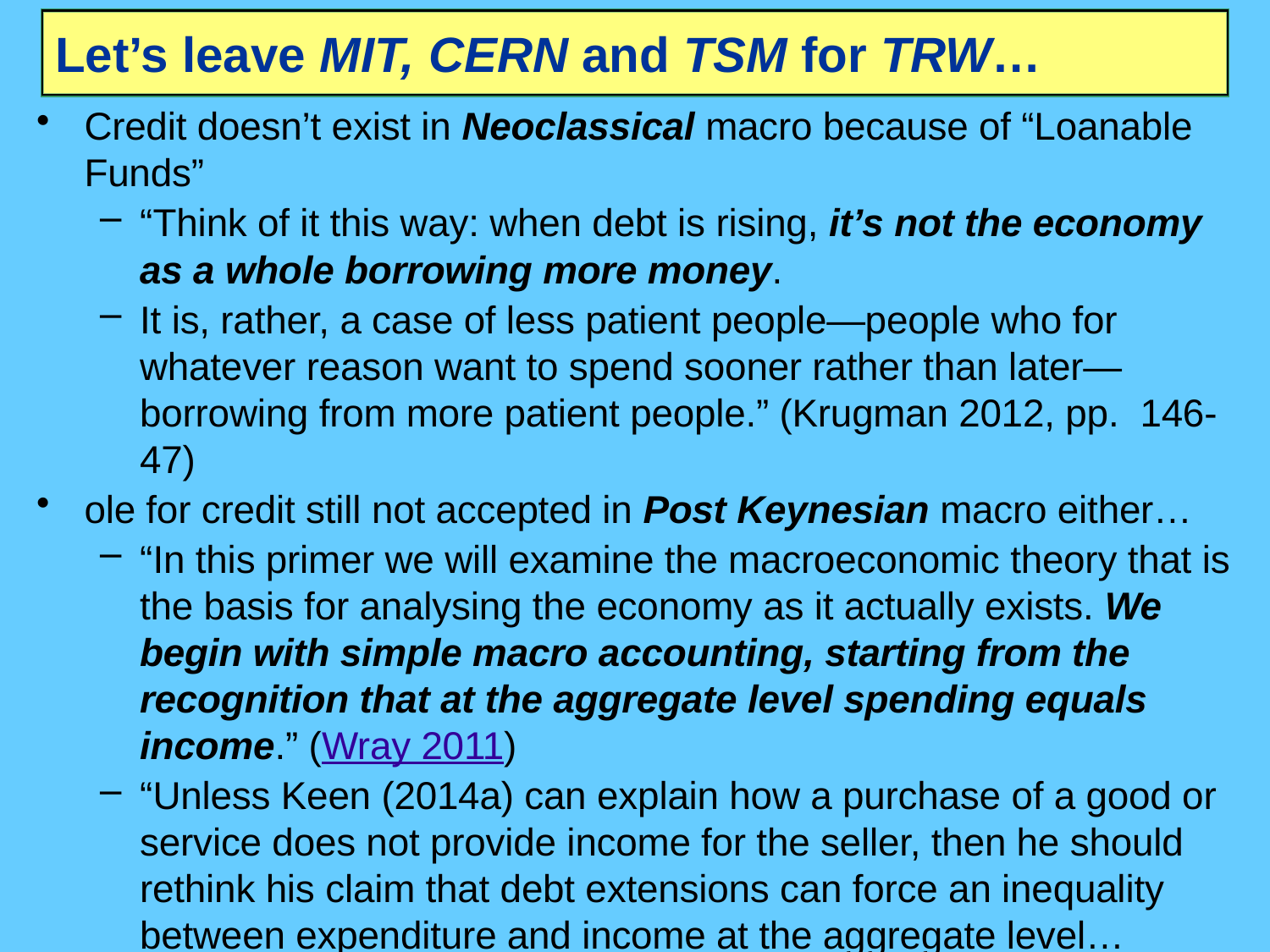

# Let’s leave MIT, CERN and TSM for TRW…
Credit doesn’t exist in Neoclassical macro because of “Loanable Funds”
“Think of it this way: when debt is rising, it’s not the economy as a whole borrowing more money.
It is, rather, a case of less patient people—people who for whatever reason want to spend sooner rather than later—borrowing from more patient people.” (Krugman 2012, pp.  146-47)
ole for credit still not accepted in Post Keynesian macro either…
“In this primer we will examine the macroeconomic theory that is the basis for analysing the economy as it actually exists. We begin with simple macro accounting, starting from the recognition that at the aggregate level spending equals income.” (Wray 2011)
“Unless Keen (2014a) can explain how a purchase of a good or service does not provide income for the seller, then he should rethink his claim that debt extensions can force an inequality between expenditure and income at the aggregate level…
a sector can spend more than its current income, but the sum of sectors cannot.” (Fiebiger 2014,  p. 296)